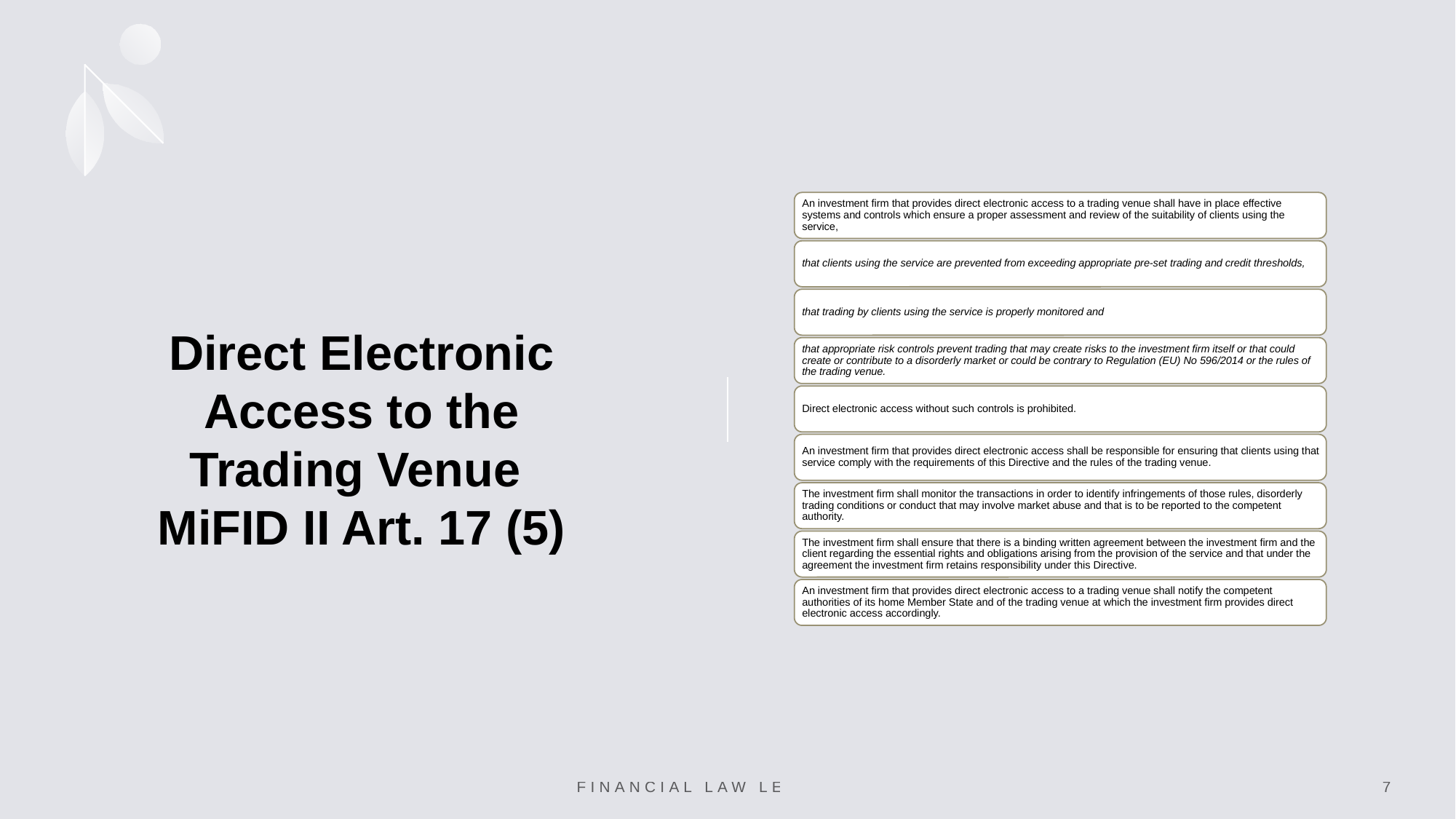

An investment firm that provides direct electronic access to a trading venue shall have in place effective systems and controls which ensure a proper assessment and review of the suitability of clients using the service,
that clients using the service are prevented from exceeding appropriate pre-set trading and credit thresholds,
that trading by clients using the service is properly monitored and
that appropriate risk controls prevent trading that may create risks to the investment firm itself or that could create or contribute to a disorderly market or could be contrary to Regulation (EU) No 596/2014 or the rules of the trading venue.
Direct electronic access without such controls is prohibited.
An investment firm that provides direct electronic access shall be responsible for ensuring that clients using that service comply with the requirements of this Directive and the rules of the trading venue.
The investment firm shall monitor the transactions in order to identify infringements of those rules, disorderly trading conditions or conduct that may involve market abuse and that is to be reported to the competent authority.
The investment firm shall ensure that there is a binding written agreement between the investment firm and the client regarding the essential rights and obligations arising from the provision of the service and that under the agreement the investment firm retains responsibility under this Directive.
An investment firm that provides direct electronic access to a trading venue shall notify the competent authorities of its home Member State and of the trading venue at which the investment firm provides direct electronic access accordingly.
# Direct Electronic Access to the Trading Venue MiFID II Art. 17 (5)
Financial Law Lecture 4
7